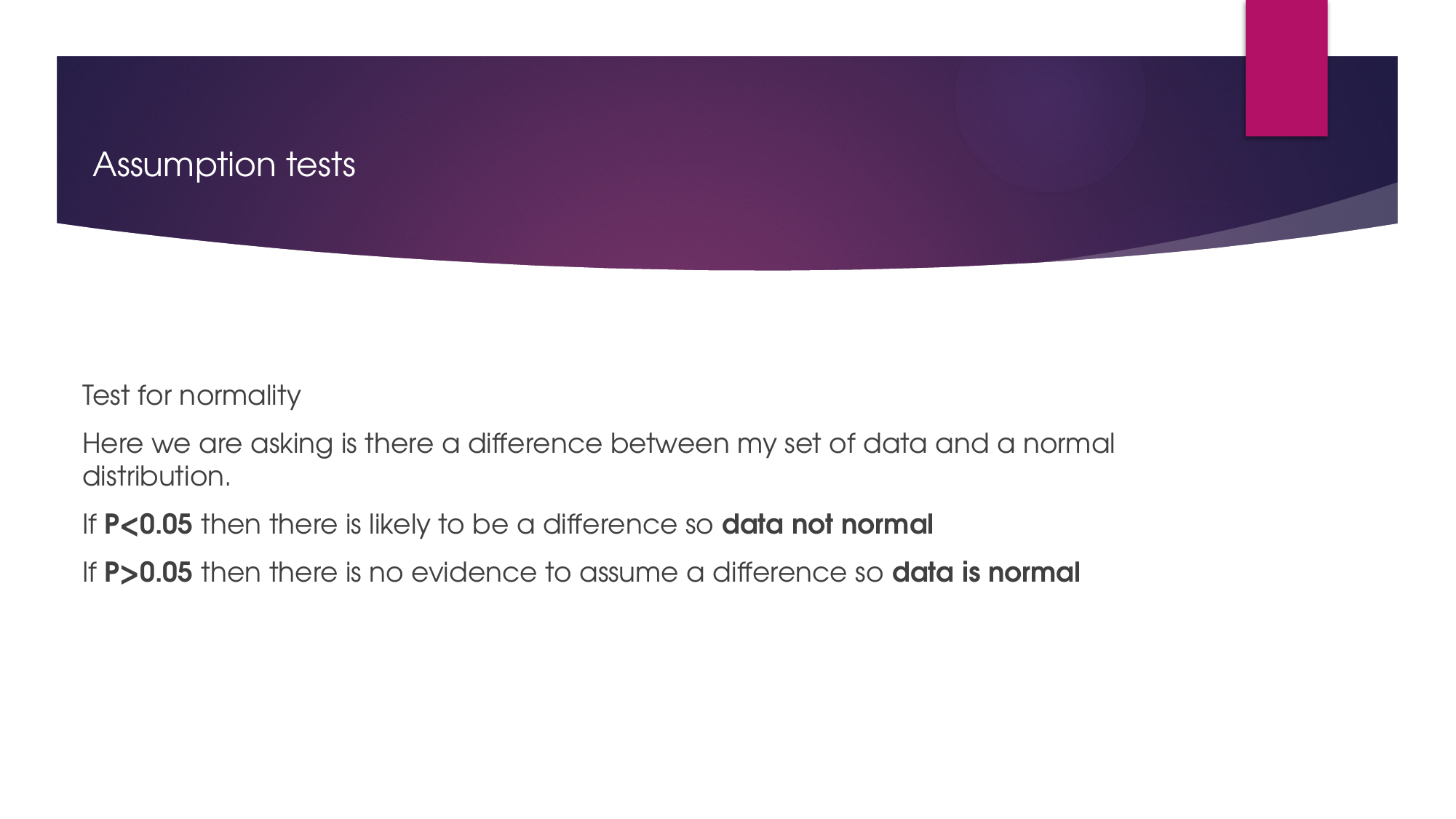

# Assumption tests
Test for normality
Here we are asking is there a difference between my set of data and a normal distribution.
If P<0.05 then there is likely to be a difference so data not normal
If P>0.05 then there is no evidence to assume a difference so data is normal